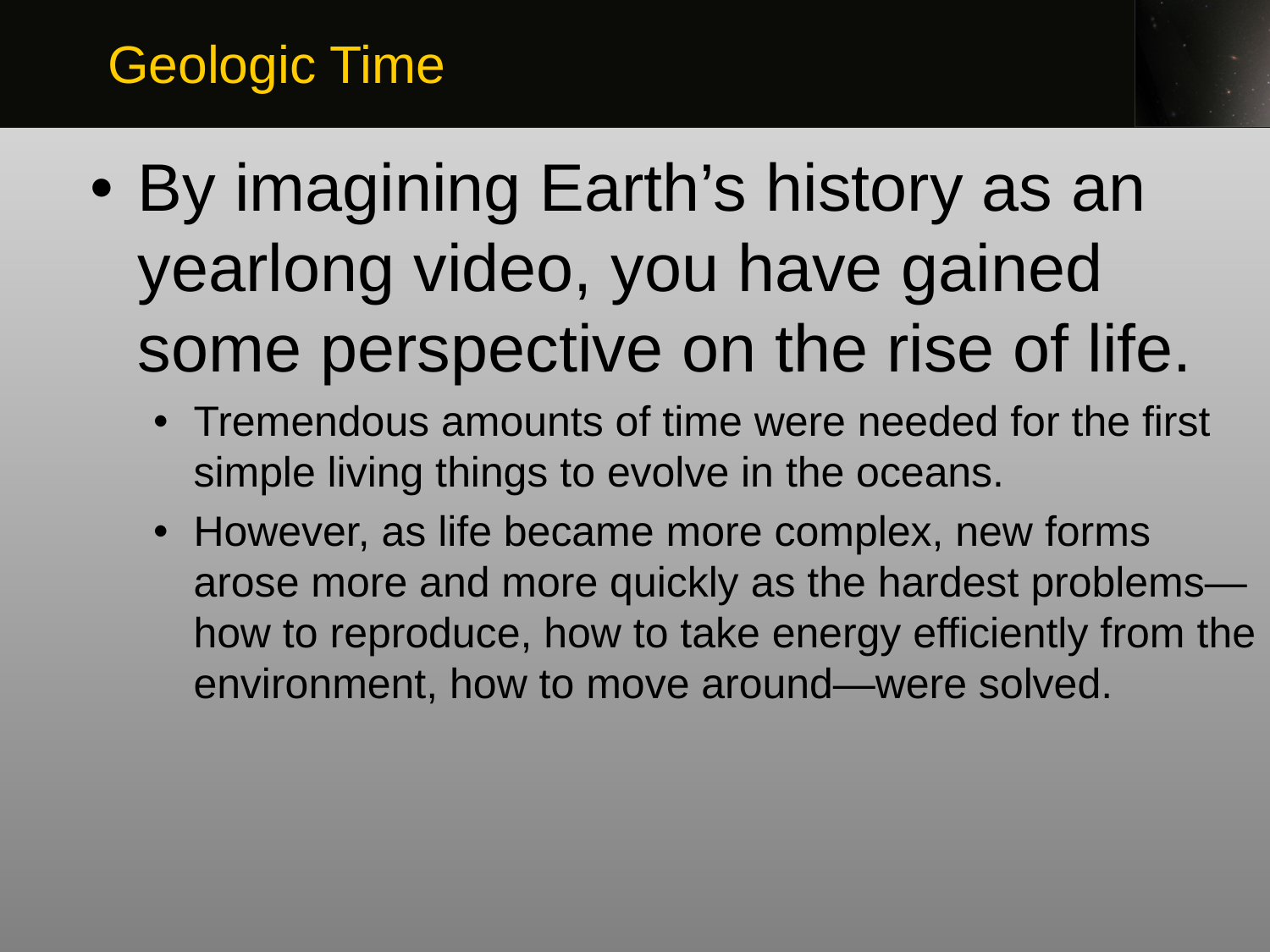

Geologic Time
By imagining Earth’s history as an yearlong video, you have gained some perspective on the rise of life.
Tremendous amounts of time were needed for the first simple living things to evolve in the oceans.
However, as life became more complex, new forms arose more and more quickly as the hardest problems—how to reproduce, how to take energy efficiently from the environment, how to move around—were solved.